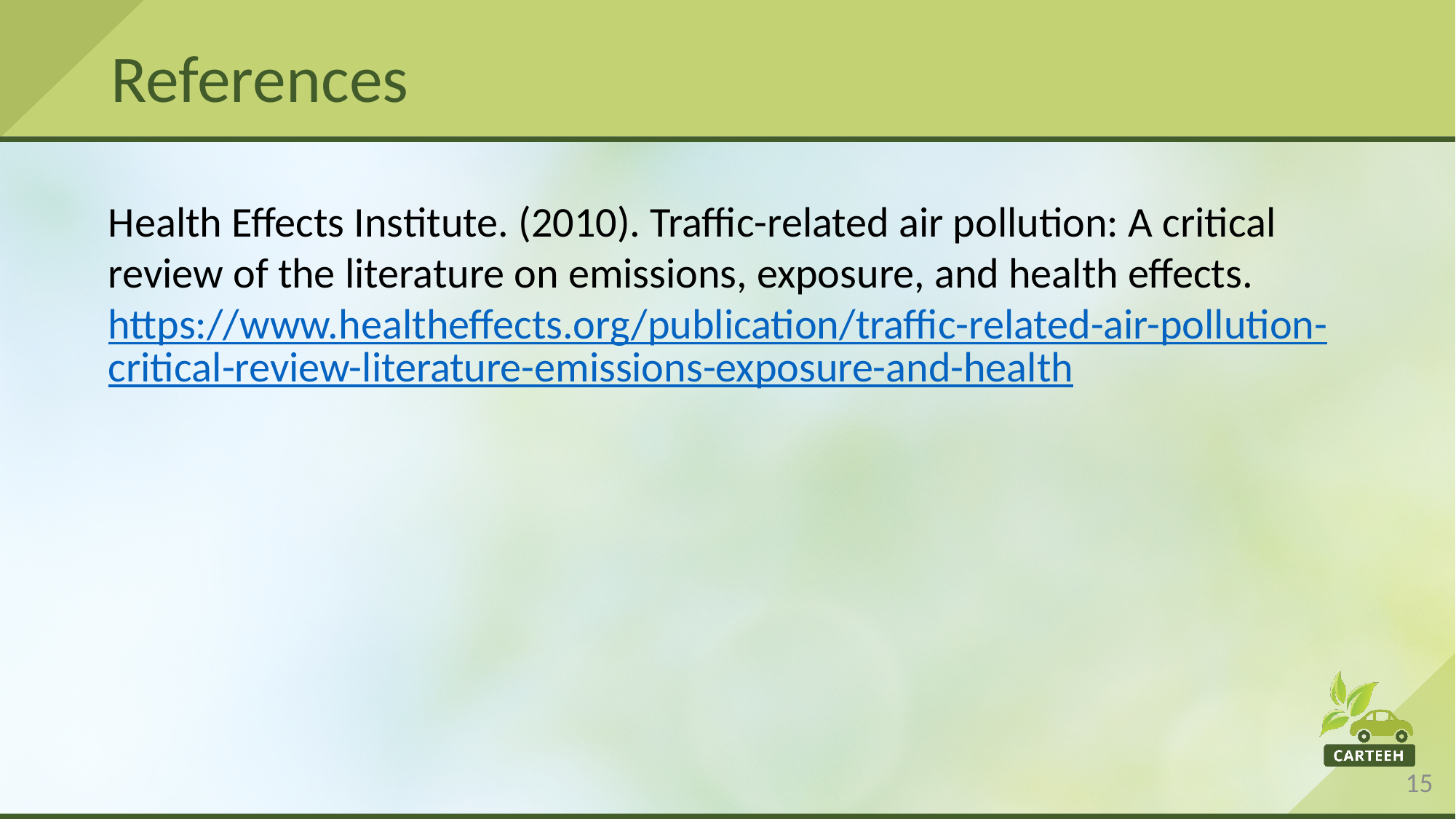

# References
Health Effects Institute. (2010). Traffic-related air pollution: A critical review of the literature on emissions, exposure, and health effects. https://www.healtheffects.org/publication/traffic-related-air-pollution-critical-review-literature-emissions-exposure-and-health